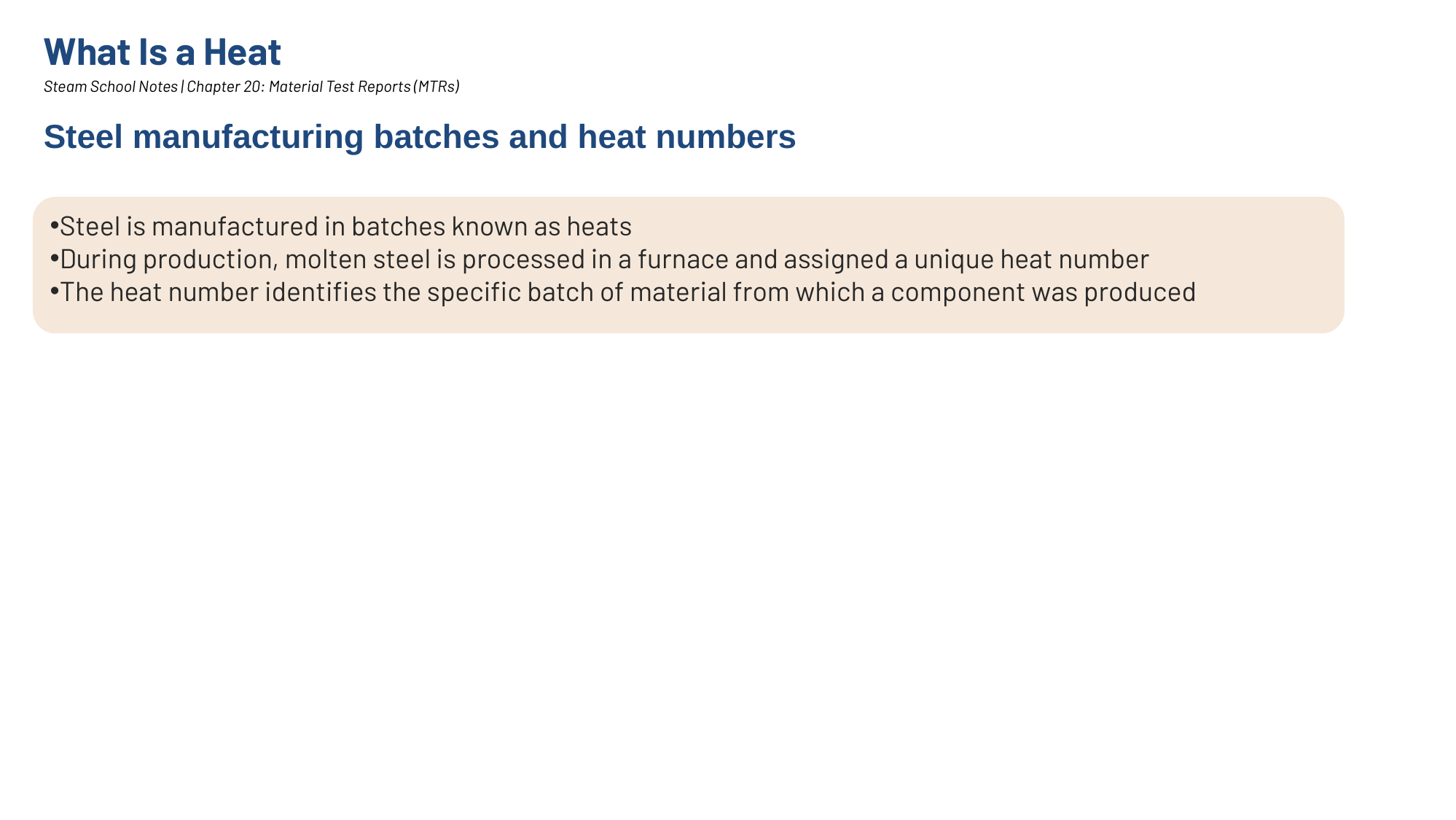

What Is a Heat
Steam School Notes | Chapter 20: Material Test Reports (MTRs)
Steel manufacturing batches and heat numbers
Steel is manufactured in batches known as heats
During production, molten steel is processed in a furnace and assigned a unique heat number
The heat number identifies the specific batch of material from which a component was produced